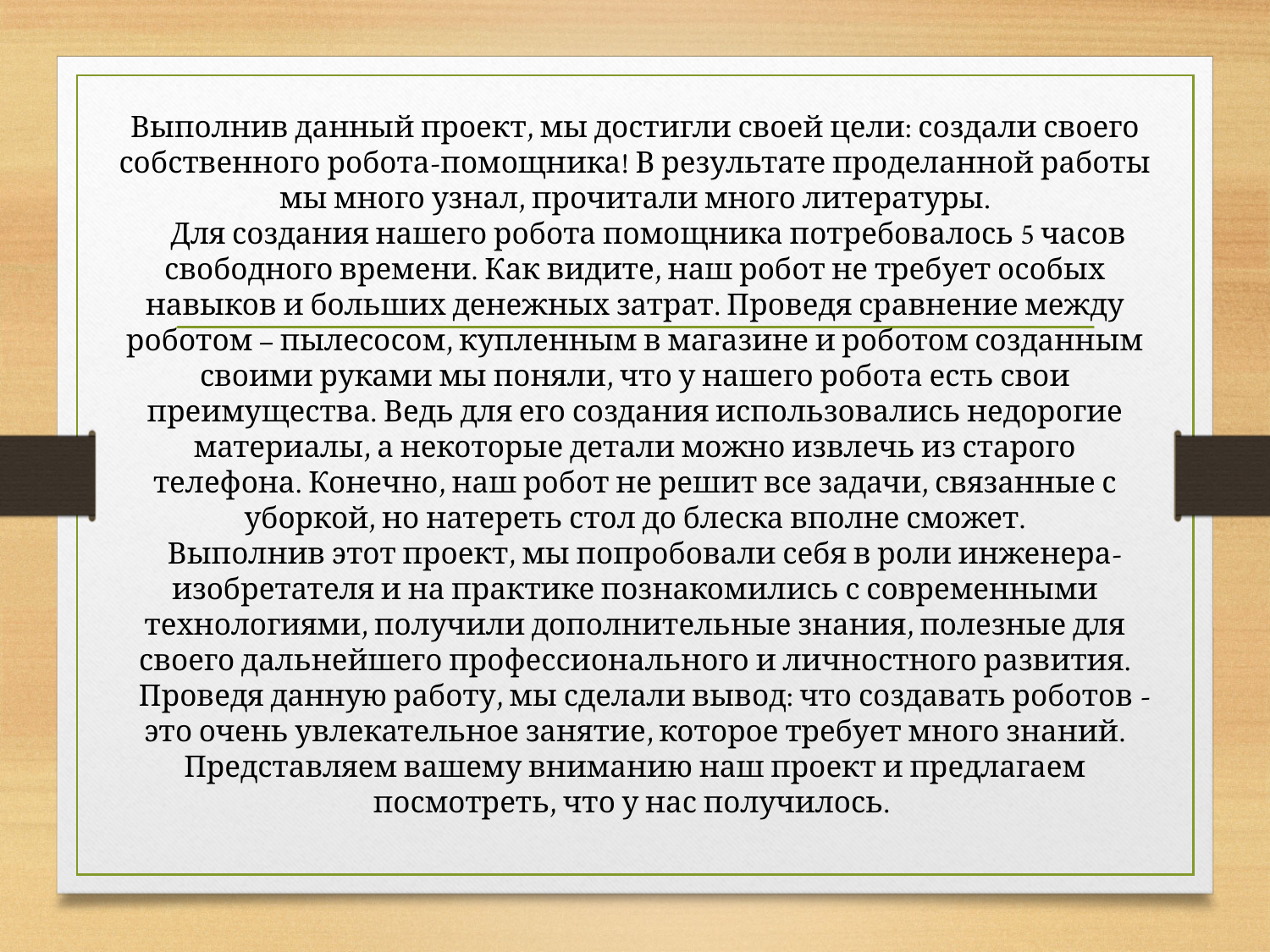

# Выполнив данный проект, мы достигли своей цели: создали своего собственного робота-помощника! В результате проделанной работы мы много узнал, прочитали много литературы. Для создания нашего робота помощника потребовалось 5 часов свободного времени. Как видите, наш робот не требует особых навыков и больших денежных затрат. Проведя сравнение между роботом – пылесосом, купленным в магазине и роботом созданным своими руками мы поняли, что у нашего робота есть свои преимущества. Ведь для его создания использовались недорогие материалы, а некоторые детали можно извлечь из старого телефона. Конечно, наш робот не решит все задачи, связанные с уборкой, но натереть стол до блеска вполне сможет. Выполнив этот проект, мы попробовали себя в роли инженера-изобретателя и на практике познакомились с современными технологиями, получили дополнительные знания, полезные для своего дальнейшего профессионального и личностного развития. Проведя данную работу, мы сделали вывод: что создавать роботов - это очень увлекательное занятие, которое требует много знаний. Представляем вашему вниманию наш проект и предлагаем посмотреть, что у нас получилось.